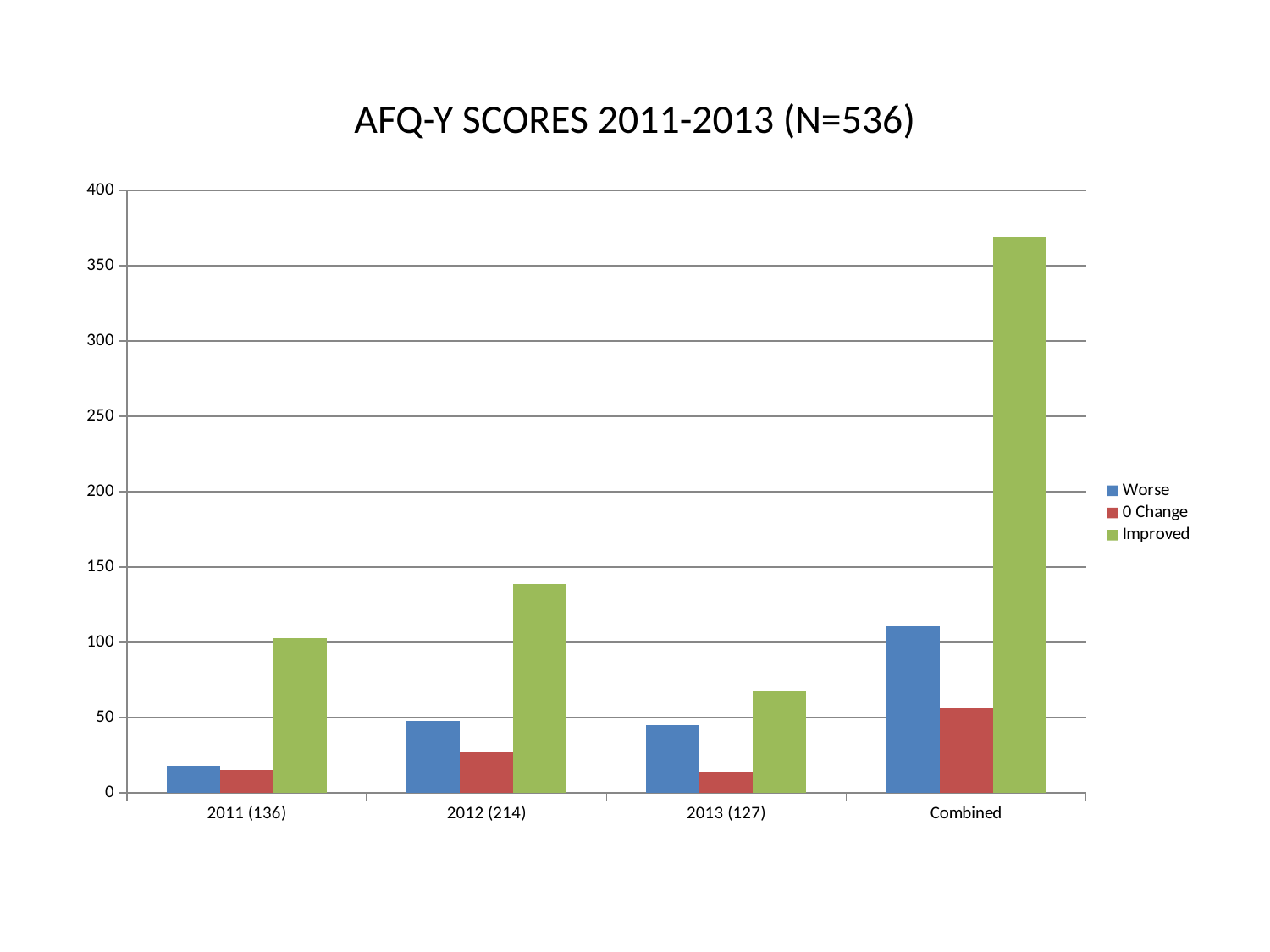

# AFQ-Y SCORES 2011-2013 (N=536)

### Chart

| Category | Worse | 0 Change | Improved |
|---|---|---|---|
| 2011 (136) | 18.0 | 15.0 | 103.0 |
| 2012 (214) | 48.0 | 27.0 | 139.0 |
| 2013 (127) | 45.0 | 14.0 | 68.0 |
| Combined | 111.0 | 56.0 | 369.0 |